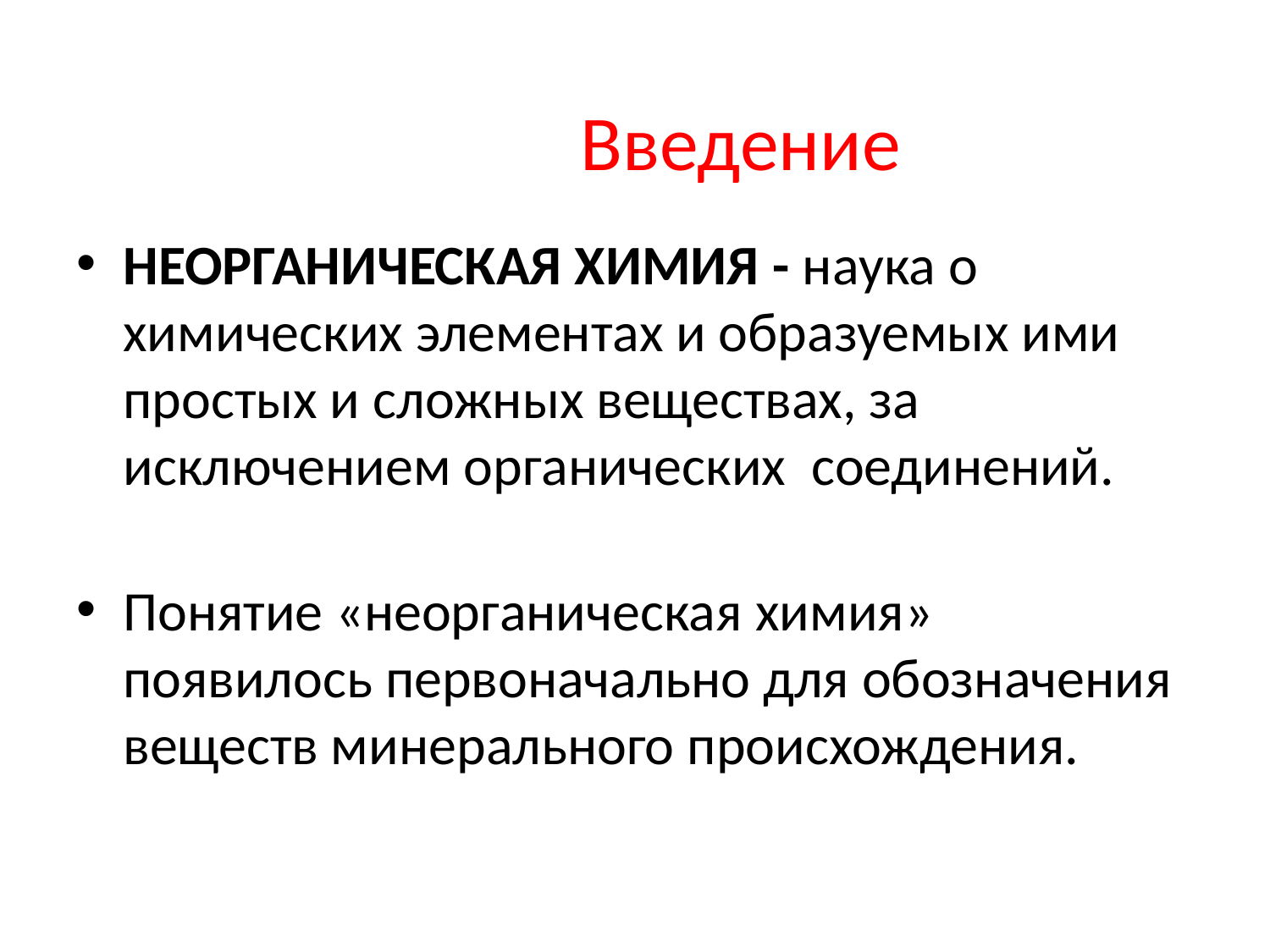

# Введение
НЕОРГАНИЧЕСКАЯ ХИМИЯ - наука о химических элементах и образуемых ими простых и сложных веществах, за исключением органических  соединений.
Понятие «неорганическая химия» появилось первоначально для обозначения веществ минерального происхождения.